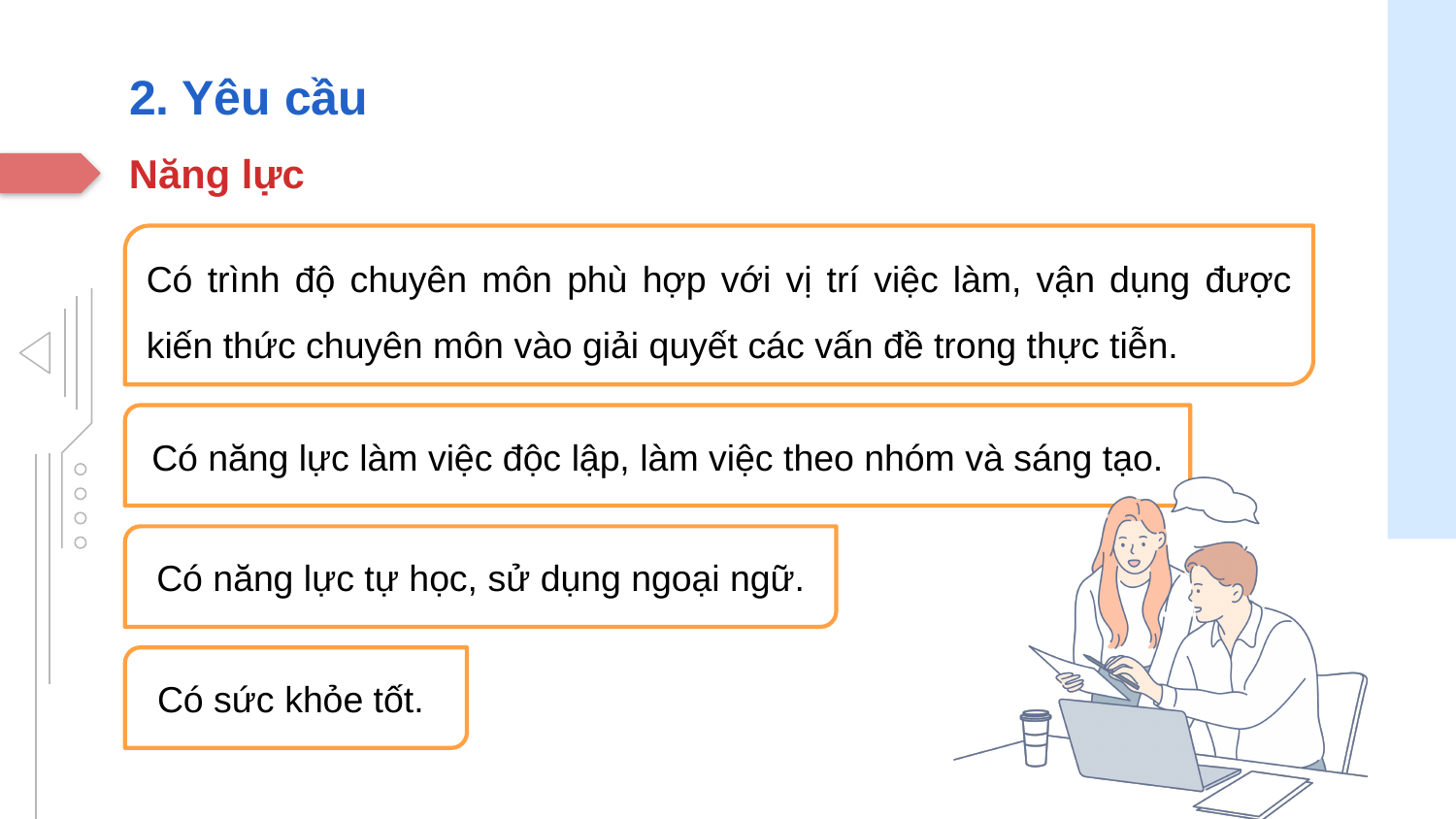

# 2. Yêu cầu
Năng lực

Có trình độ chuyên môn phù hợp với vị trí việc làm, vận dụng được kiến thức chuyên môn vào giải quyết các vấn đề trong thực tiễn.
Có năng lực làm việc độc lập, làm việc theo nhóm và sáng tạo.

Có năng lực tự học, sử dụng ngoại ngữ.
Có sức khỏe tốt.